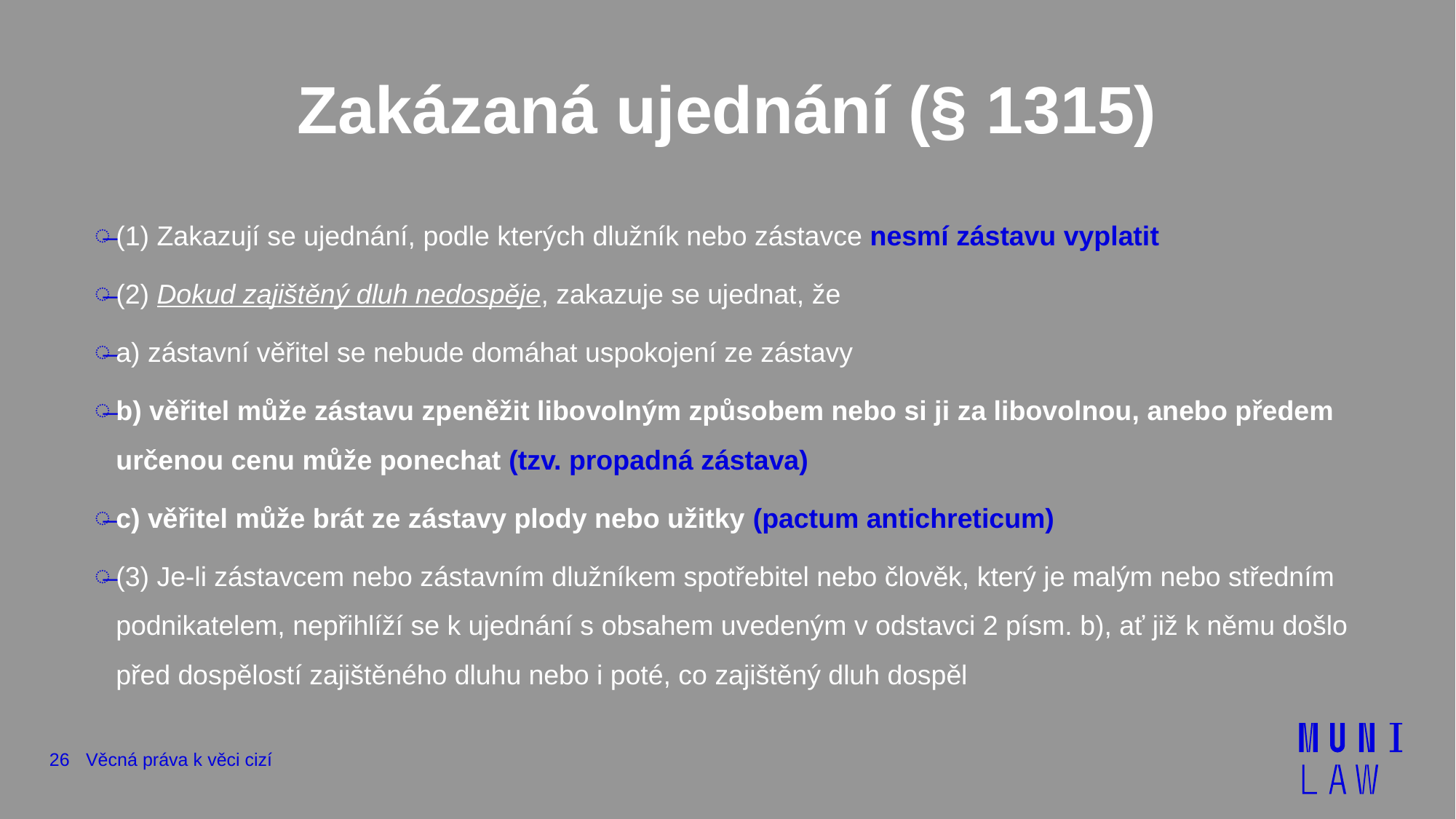

# Zakázaná ujednání (§ 1315)
(1) Zakazují se ujednání, podle kterých dlužník nebo zástavce nesmí zástavu vyplatit
(2) Dokud zajištěný dluh nedospěje, zakazuje se ujednat, že
a) zástavní věřitel se nebude domáhat uspokojení ze zástavy
b) věřitel může zástavu zpeněžit libovolným způsobem nebo si ji za libovolnou, anebo předem určenou cenu může ponechat (tzv. propadná zástava)
c) věřitel může brát ze zástavy plody nebo užitky (pactum antichreticum)
(3) Je-li zástavcem nebo zástavním dlužníkem spotřebitel nebo člověk, který je malým nebo středním podnikatelem, nepřihlíží se k ujednání s obsahem uvedeným v odstavci 2 písm. b), ať již k němu došlo před dospělostí zajištěného dluhu nebo i poté, co zajištěný dluh dospěl
26
Věcná práva k věci cizí